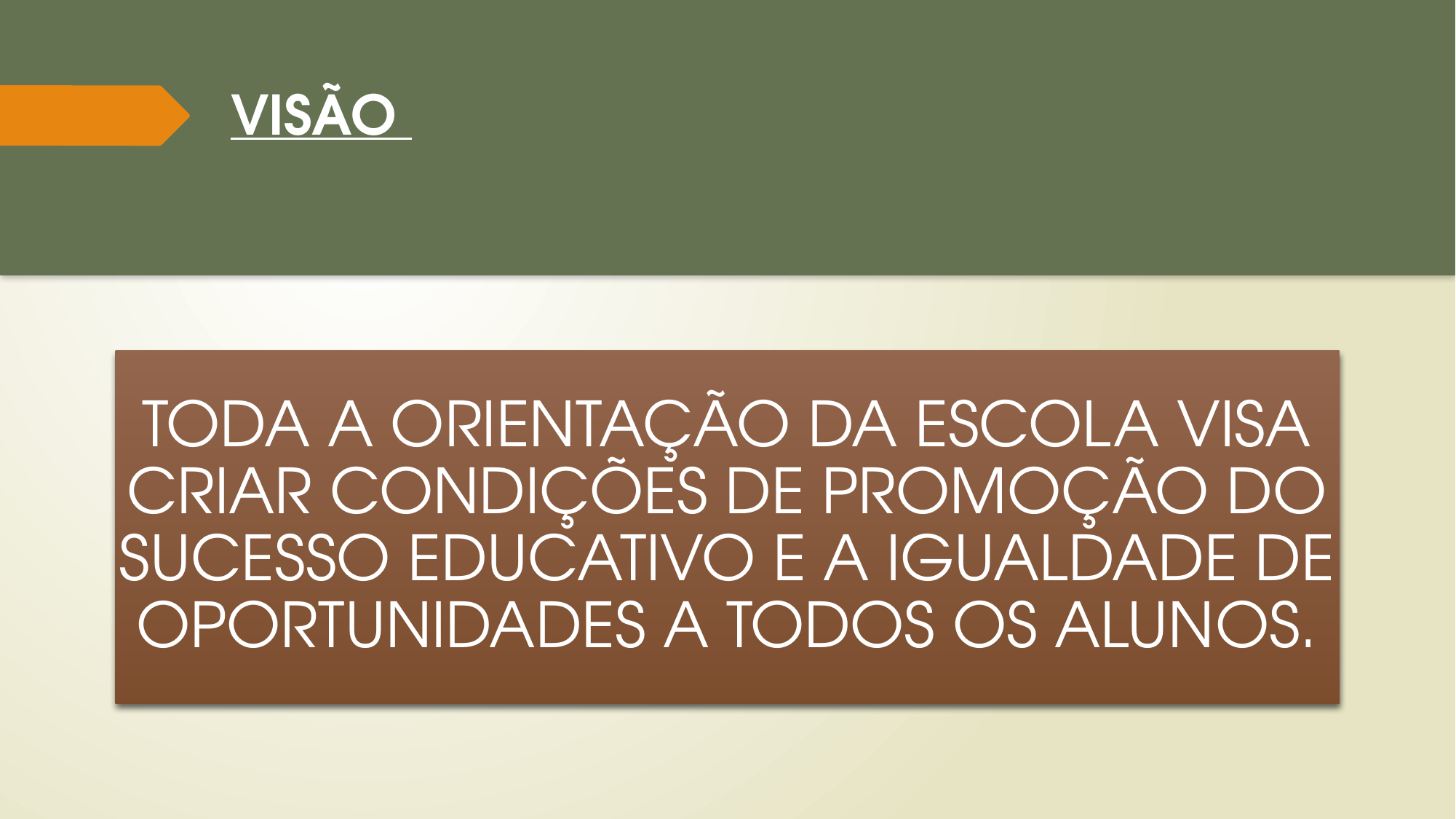

# VISÃO

TODA A ORIENTAÇÃO DA ESCOLA VISA CRIAR CONDIÇÕES DE PROMOÇÃO DO SUCESSO EDUCATIVO E A IGUALDADE DE OPORTUNIDADES A TODOS OS ALUNOS.